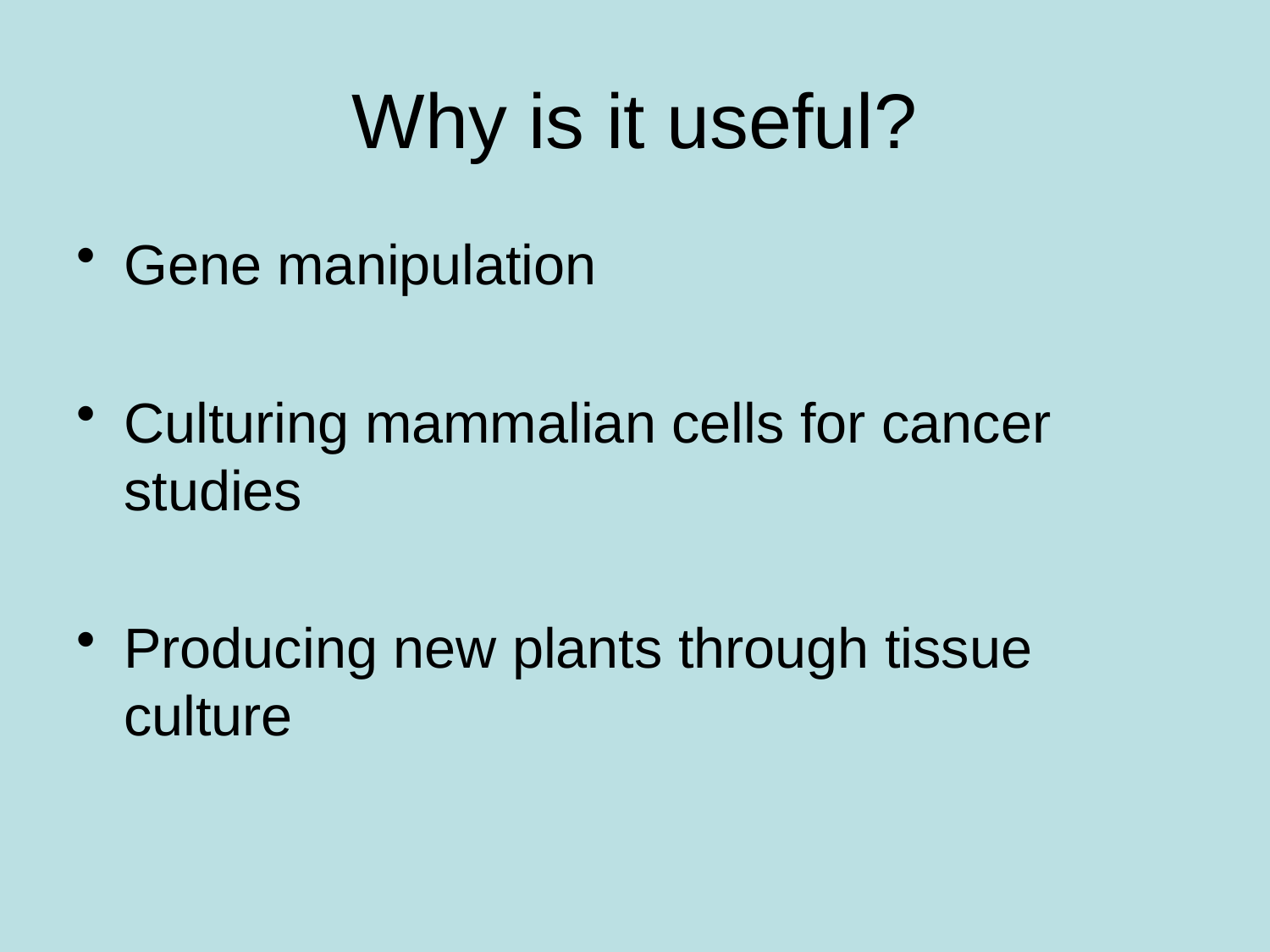

# Why is it useful?
Gene manipulation

Culturing mammalian cells for cancer studies

Producing new plants through tissue culture